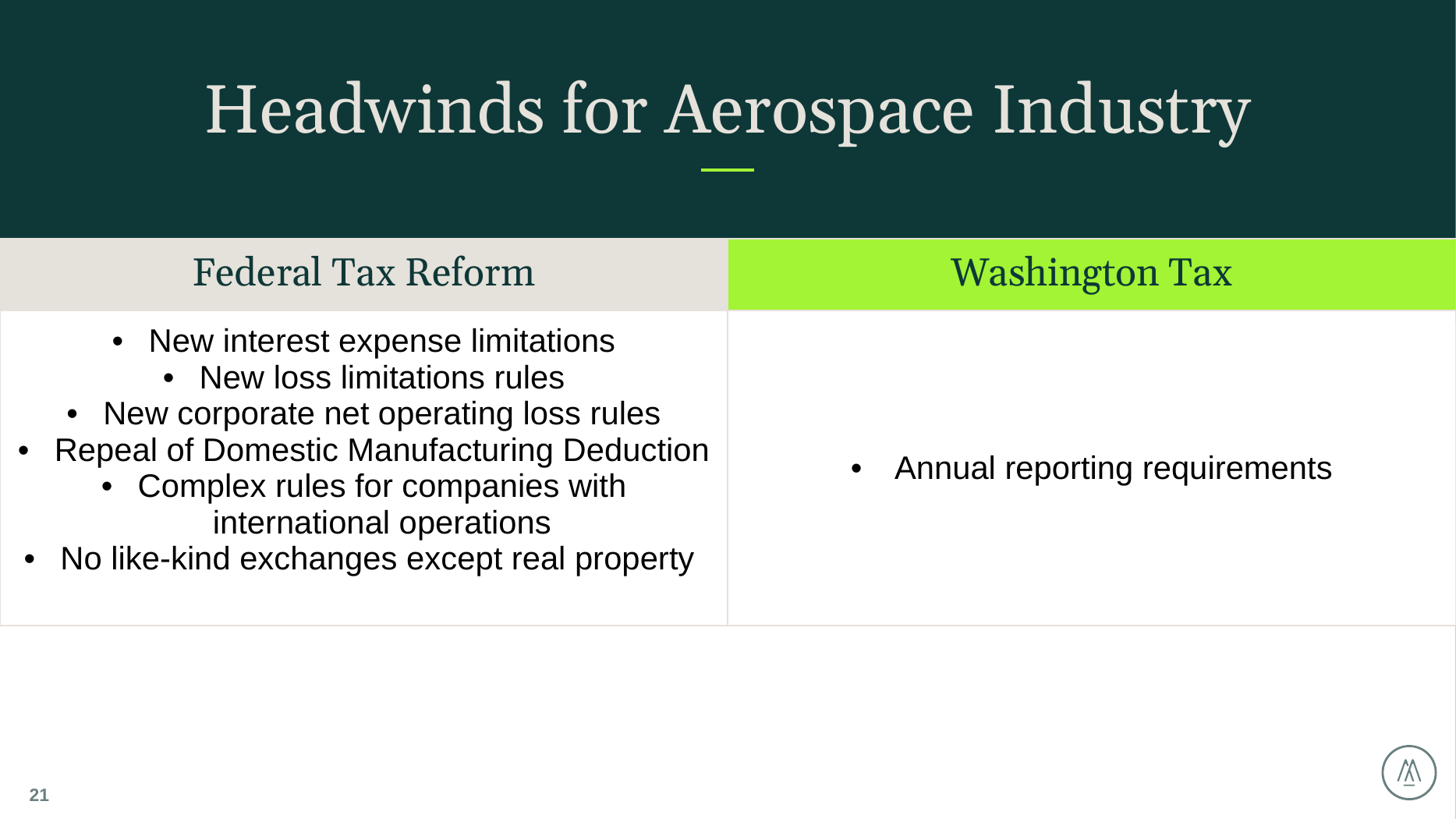

# Headwinds for Aerospace Industry
| Federal Tax Reform | Washington Tax |
| --- | --- |
| New interest expense limitations New loss limitations rules New corporate net operating loss rules Repeal of Domestic Manufacturing Deduction Complex rules for companies with international operations No like-kind exchanges except real property | Annual reporting requirements |
21